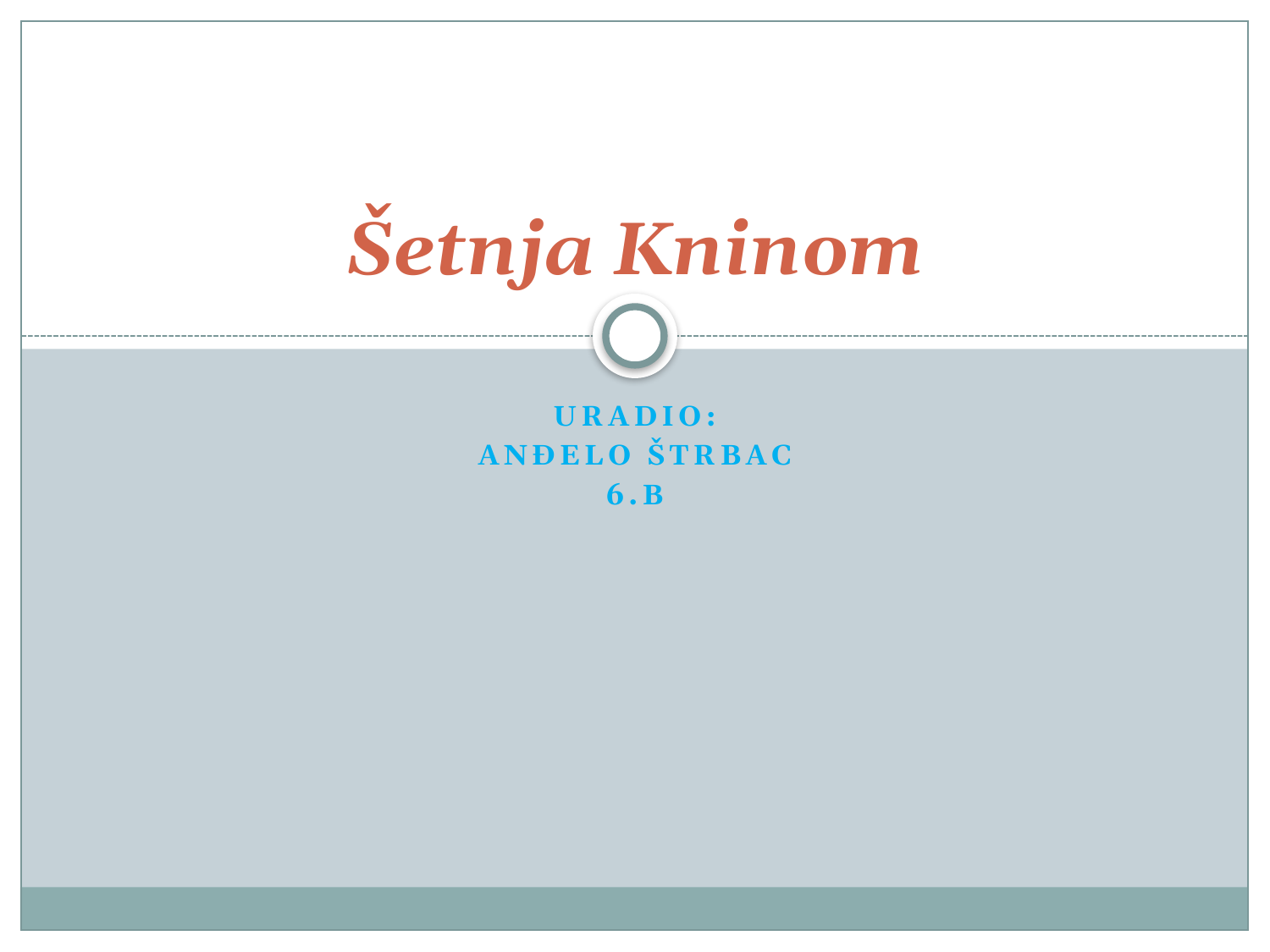

# Šetnja Kninom
Uradio:
Anđelo Štrbac
6.b